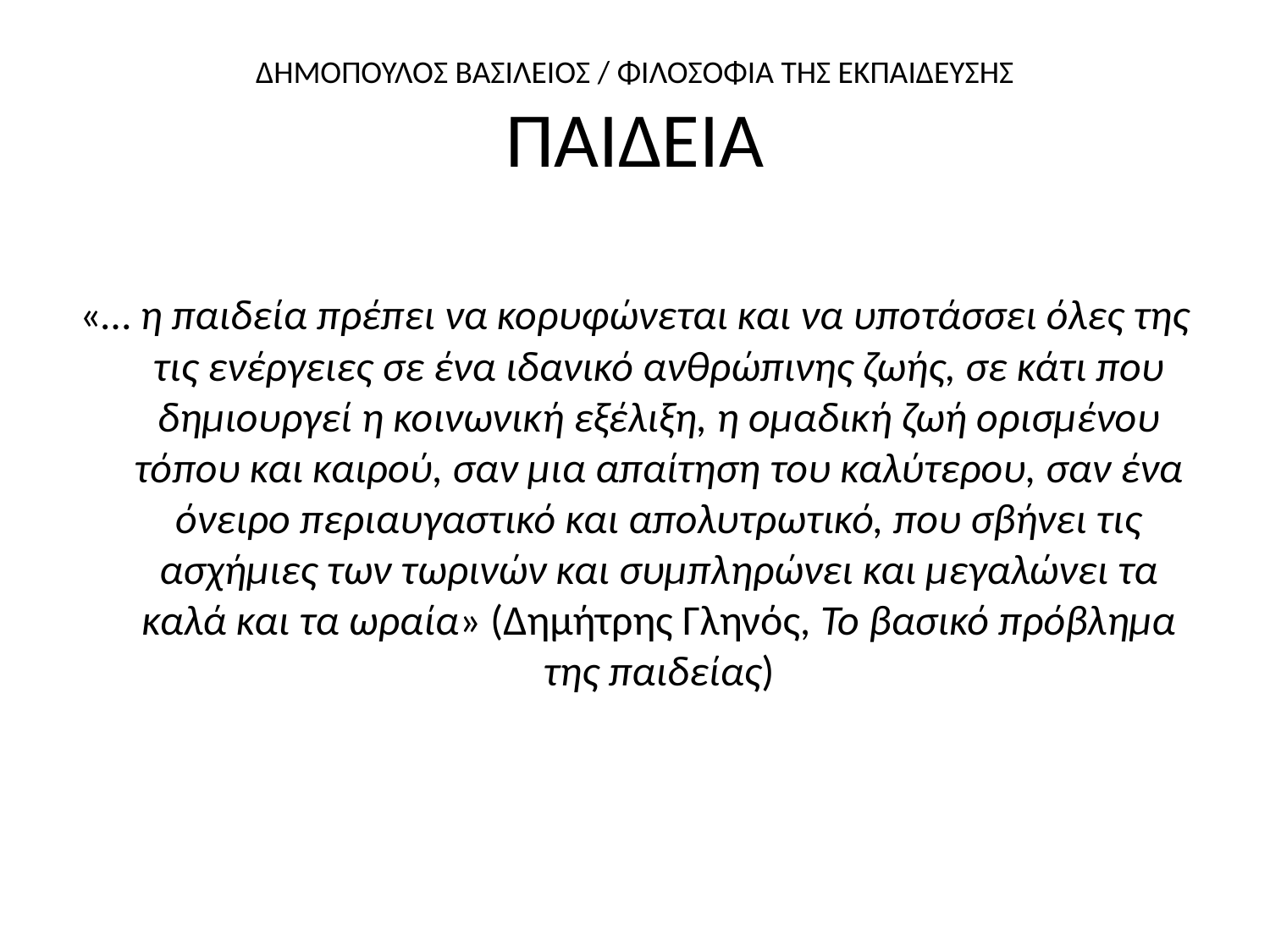

# ΔΗΜΟΠΟΥΛΟΣ ΒΑΣΙΛΕΙΟΣ / ΦΙΛΟΣΟΦΙΑ ΤΗΣ ΕΚΠΑΙΔΕΥΣΗΣ ΠΑΙΔΕΙΑ

«… η παιδεία πρέπει να κορυφώνεται και να υποτάσσει όλες της τις ενέργειες σε ένα ιδανικό ανθρώπινης ζωής, σε κάτι που δημιουργεί η κοινωνική εξέλιξη, η ομαδική ζωή ορισμένου τόπου και καιρού, σαν μια απαίτηση του καλύτερου, σαν ένα όνειρο περιαυγαστικό και απολυτρωτικό, που σβήνει τις ασχήμιες των τωρινών και συμπληρώνει και μεγαλώνει τα καλά και τα ωραία» (Δημήτρης Γληνός, Το βασικό πρόβλημα της παιδείας)